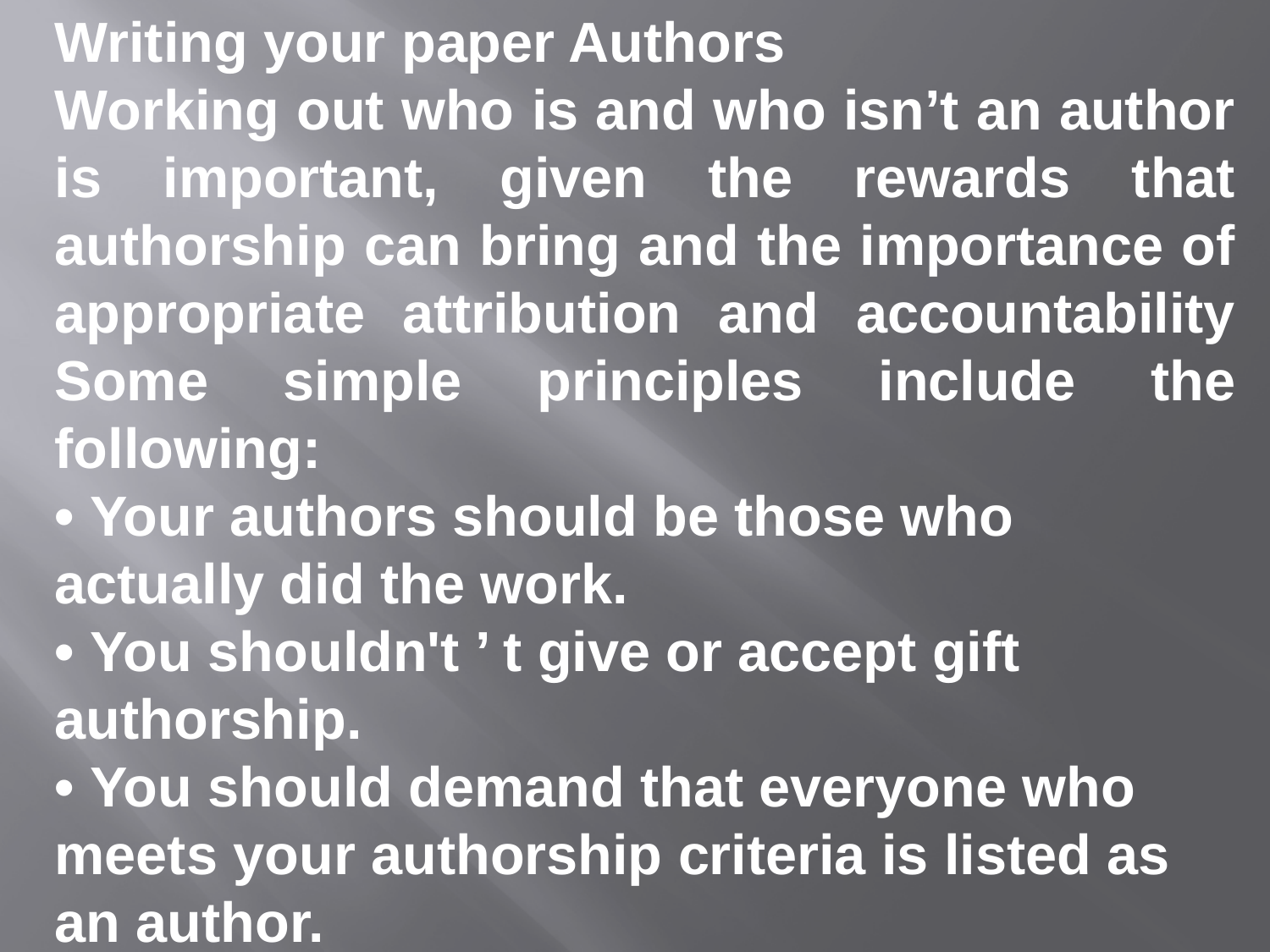

Writing your paper Authors
Working out who is and who isn’t an author is important, given the rewards that authorship can bring and the importance of appropriate attribution and accountability Some simple principles include the following:
• Your authors should be those who actually did the work.
• You shouldn't ’ t give or accept gift authorship.
• You should demand that everyone who meets your authorship criteria is listed as an author.
• You should require that everyone who has made a significant contribution, but who does not quite meet your authorship criteria, is acknowledged.